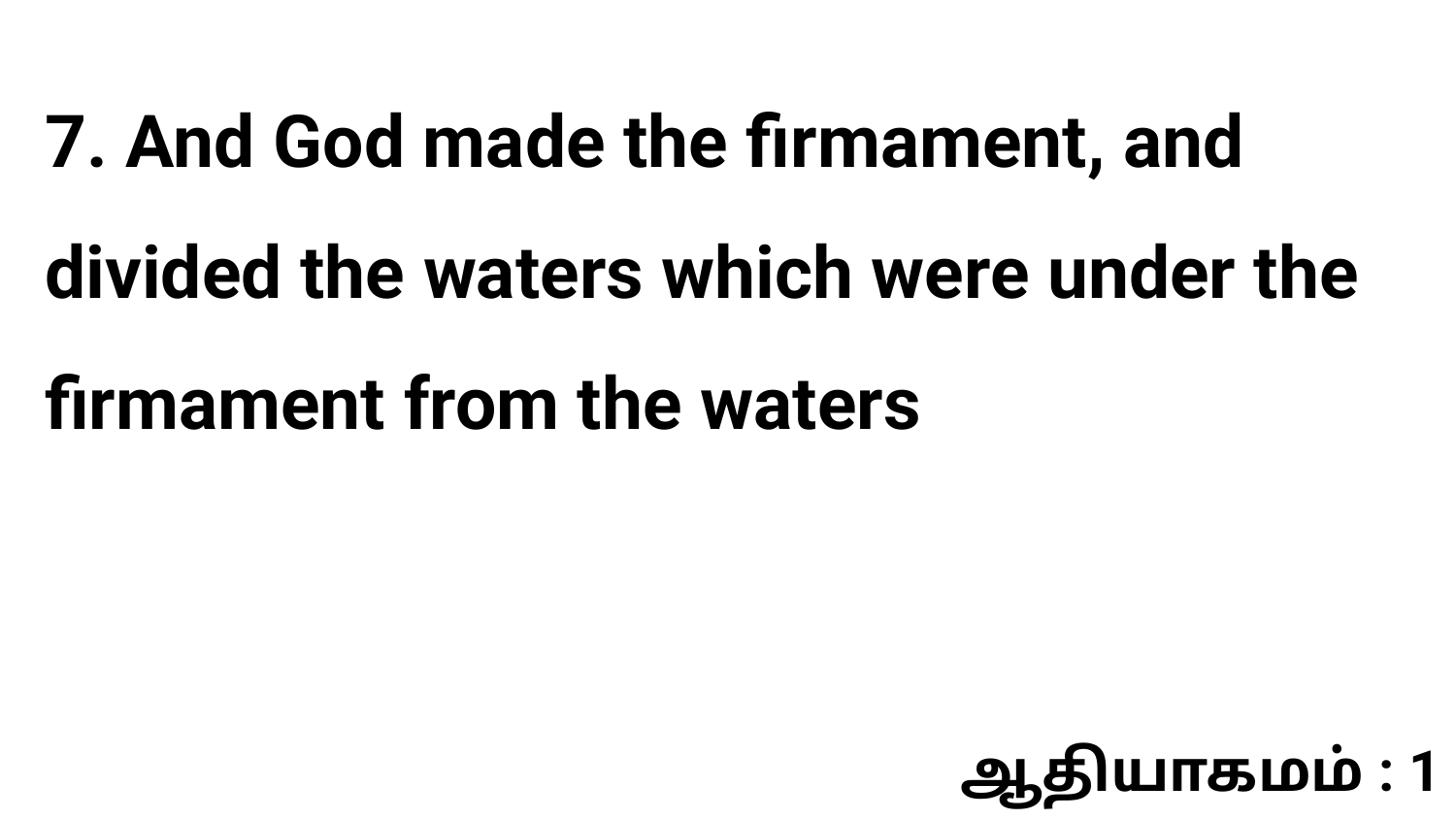

7. And God made the firmament, and divided the waters which were under the firmament from the waters
ஆதியாகமம் : 1